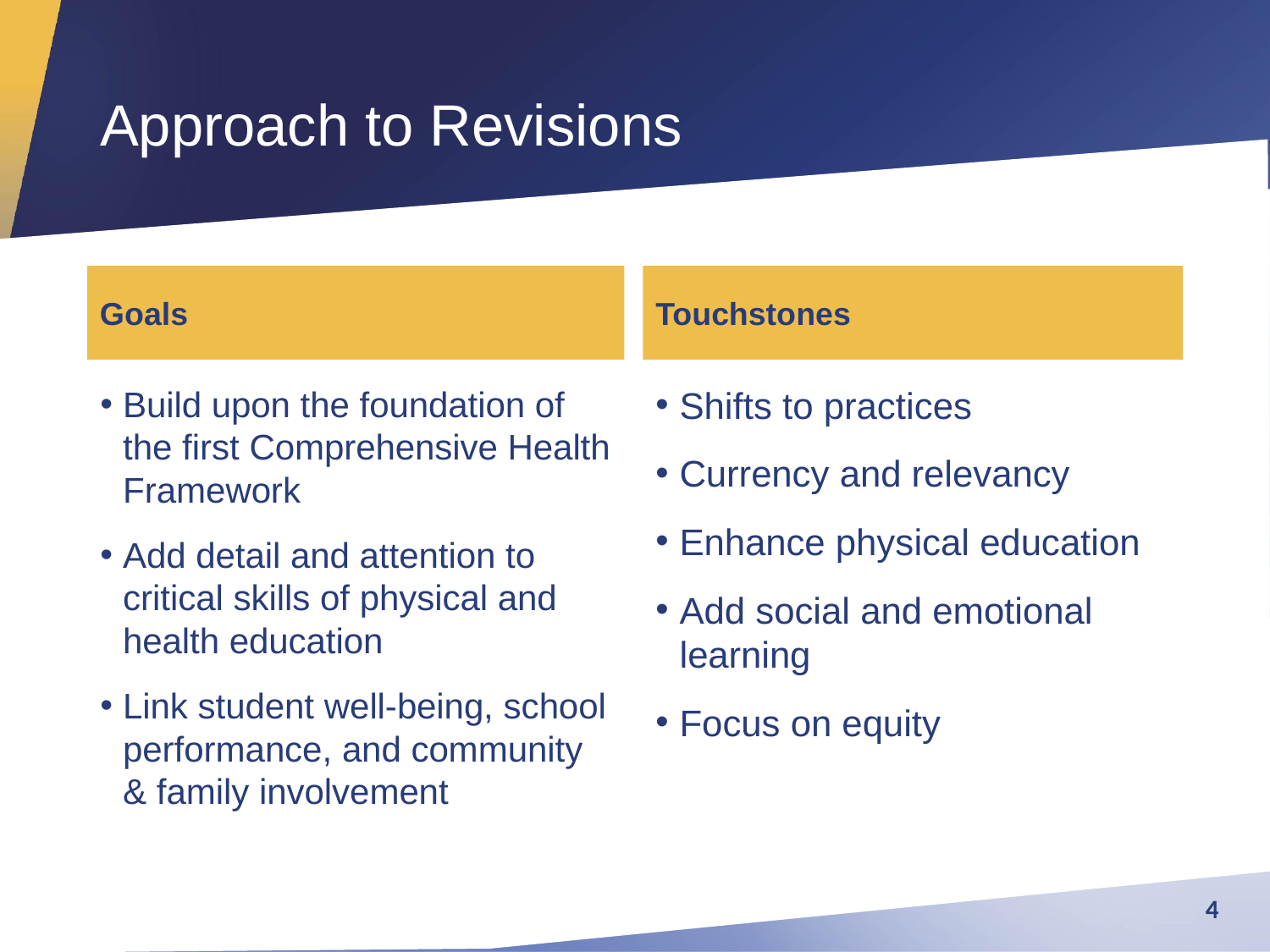

# Approach to Revisions
Touchstones
Goals
Build upon the foundation of the first Comprehensive Health Framework
Add detail and attention to critical skills of physical and health education
Link student well-being, school performance, and community & family involvement
Shifts to practices
Currency and relevancy
Enhance physical education
Add social and emotional learning
Focus on equity